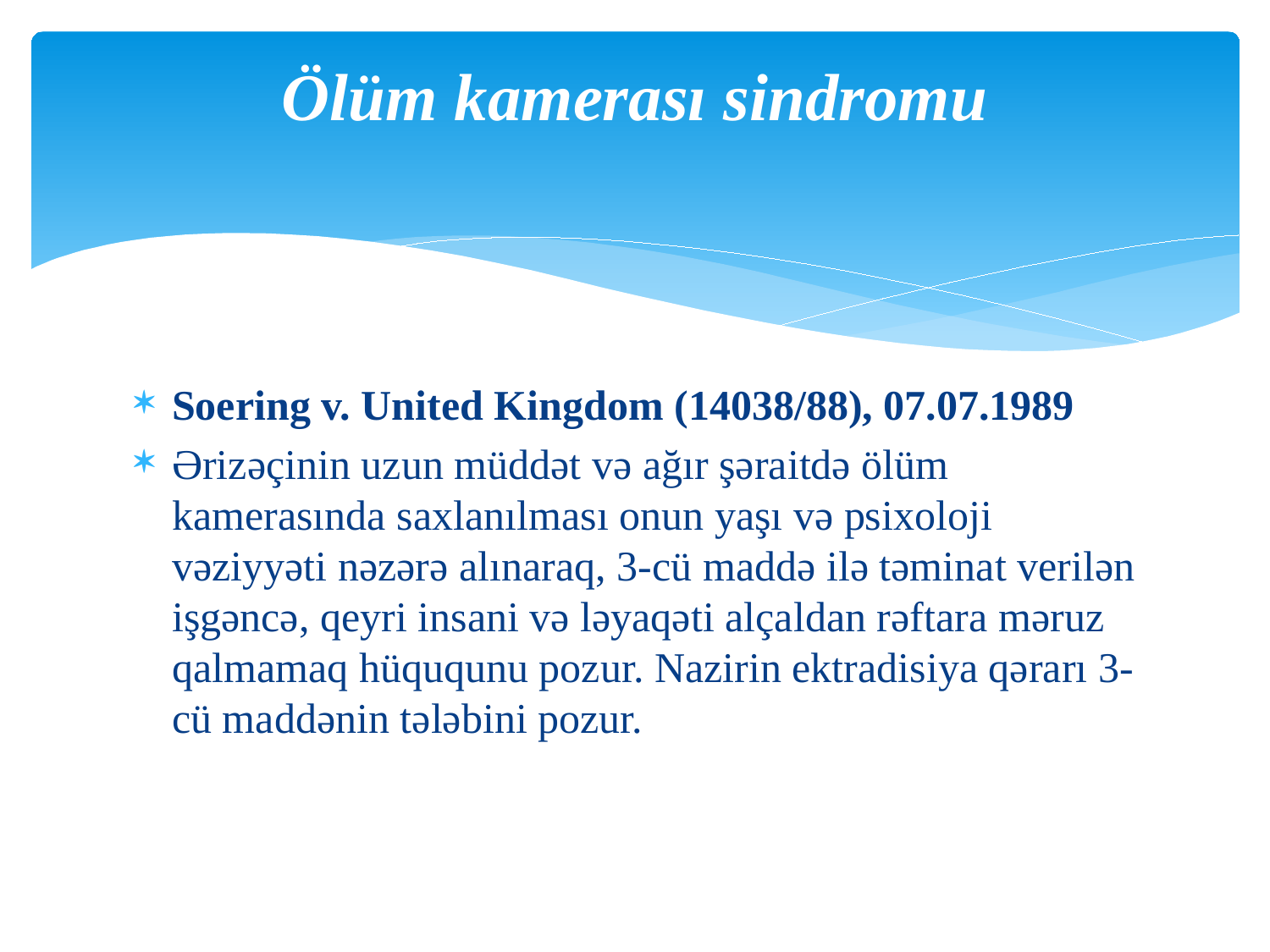

# Ölüm kamerası sindromu
Soering v. United Kingdom (14038/88), 07.07.1989
Ərizəçinin uzun müddət və ağır şəraitdə ölüm kamerasında saxlanılması onun yaşı və psixoloji vəziyyəti nəzərə alınaraq, 3-cü maddə ilə təminat verilən işgəncə, qeyri insani və ləyaqəti alçaldan rəftara məruz qalmamaq hüququnu pozur. Nazirin ektradisiya qərarı 3-cü maddənin tələbini pozur.